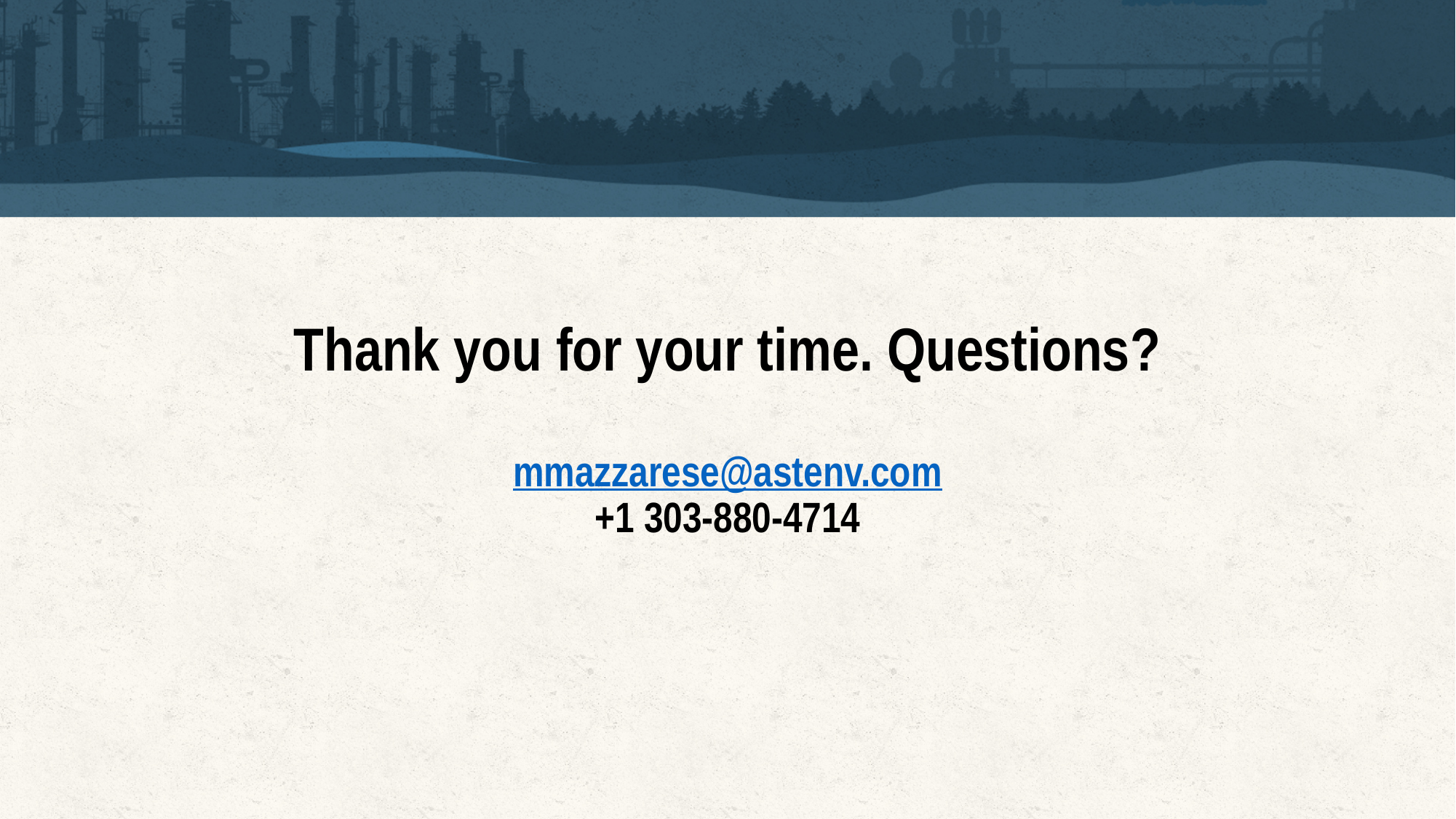

# Thank you for your time. Questions? mmazzarese@astenv.com +1 303-880-4714